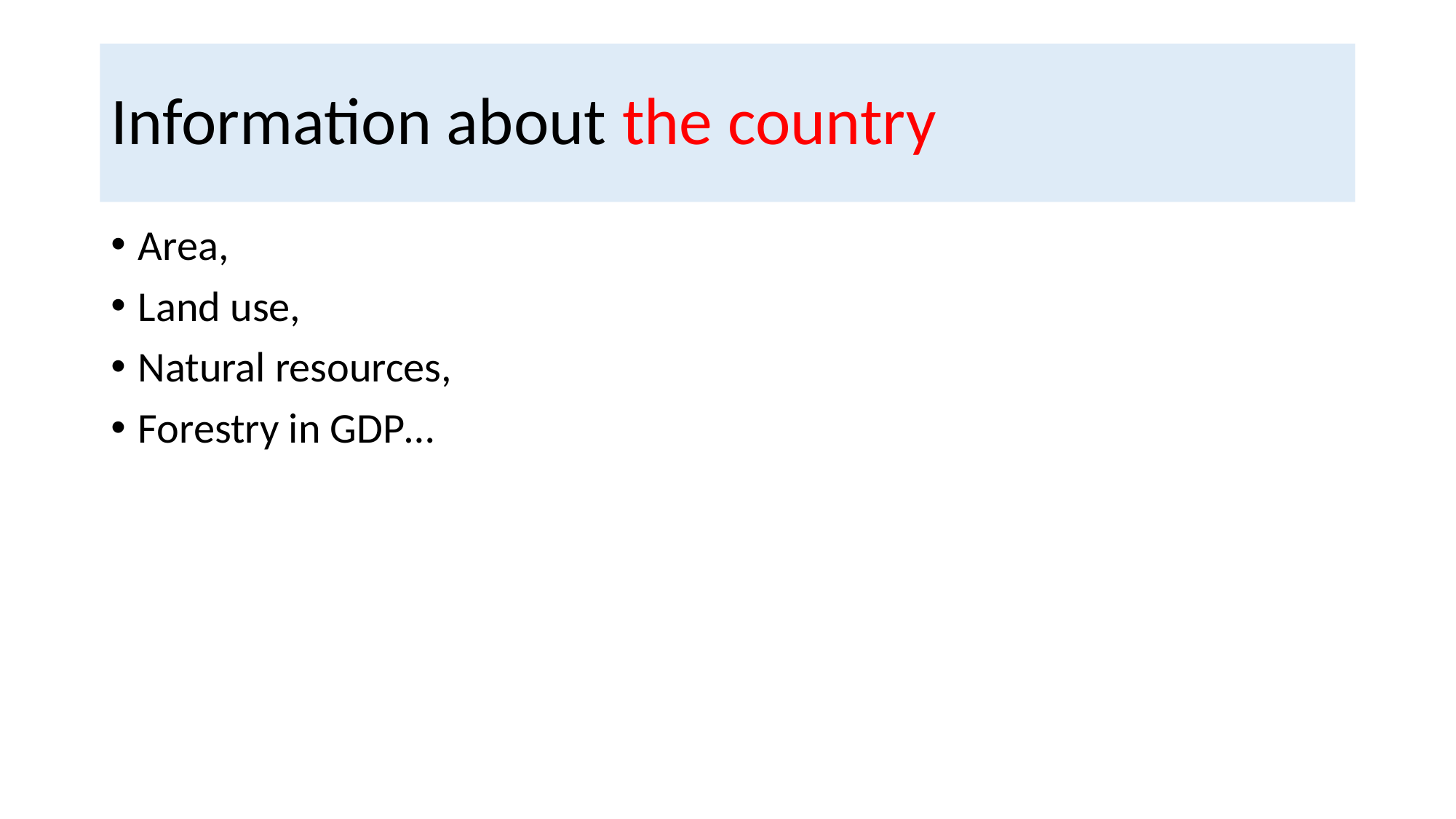

# Information about the country
Area,
Land use,
Natural resources,
Forestry in GDP…